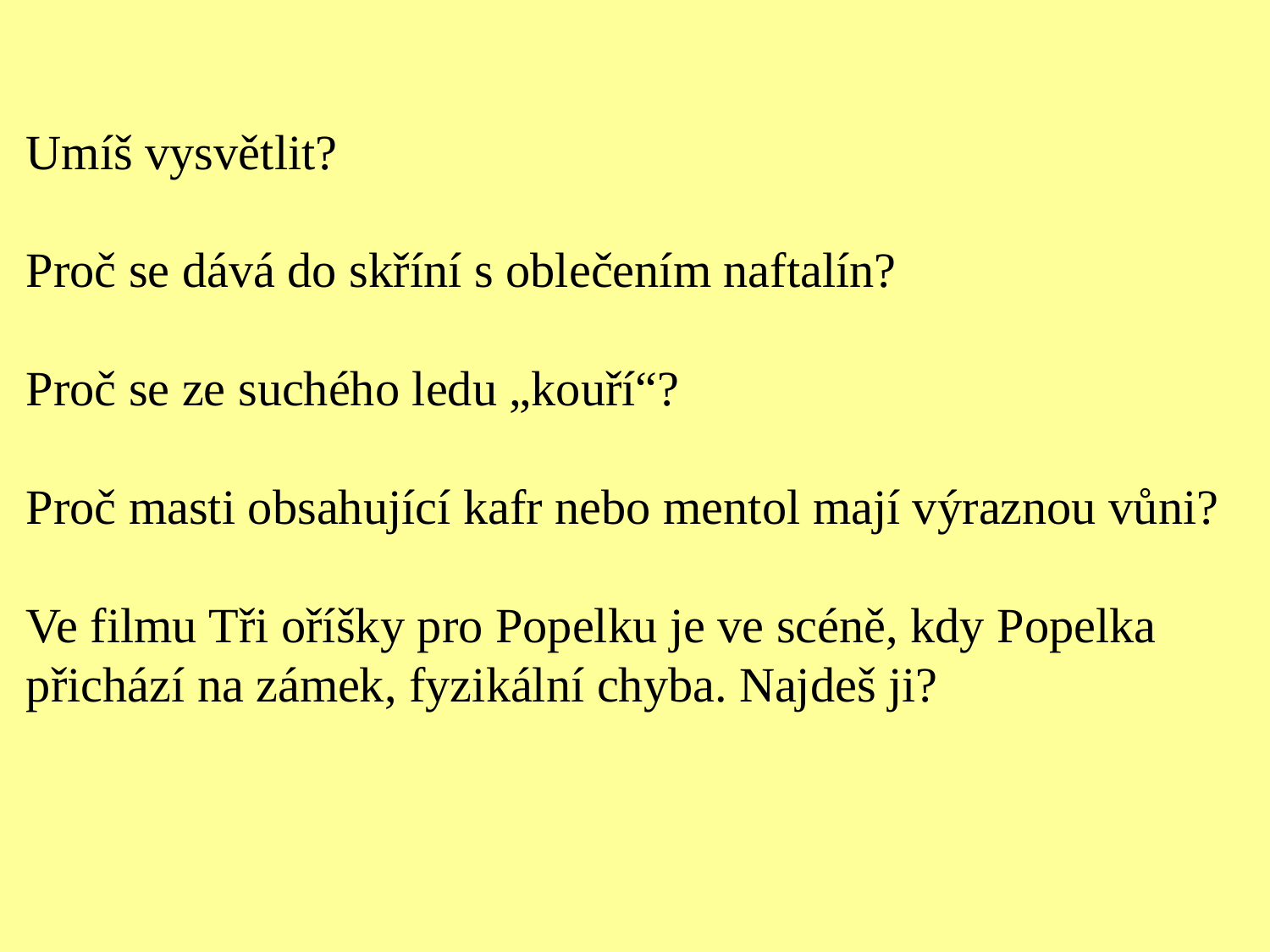

Umíš vysvětlit?

Proč se dává do skříní s oblečením naftalín?

Proč se ze suchého ledu „kouří“?

Proč masti obsahující kafr nebo mentol mají výraznou vůni?

Ve filmu Tři oříšky pro Popelku je ve scéně, kdy Popelka přichází na zámek, fyzikální chyba. Najdeš ji?